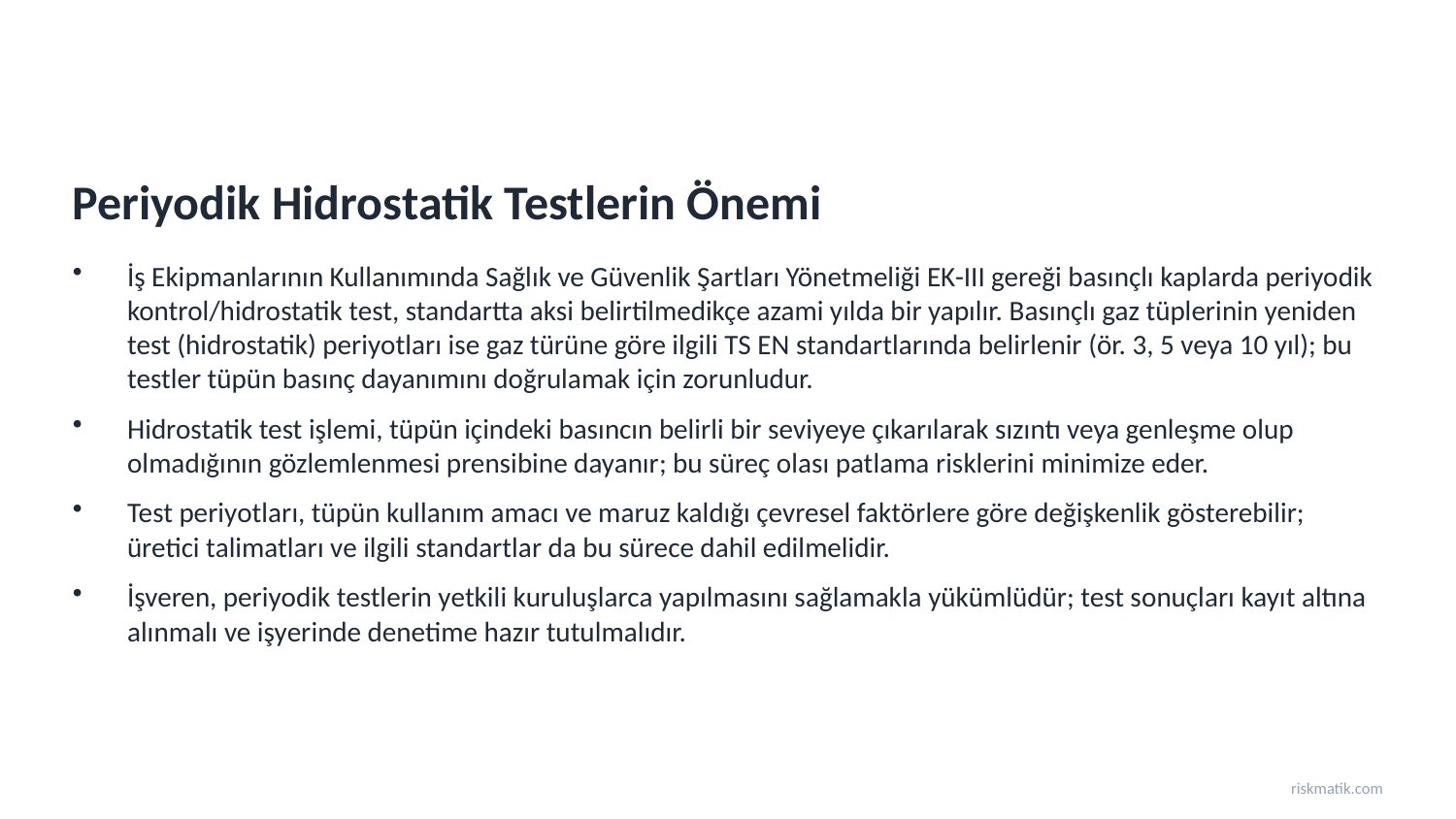

Periyodik Hidrostatik Testlerin Önemi
İş Ekipmanlarının Kullanımında Sağlık ve Güvenlik Şartları Yönetmeliği EK-III gereği basınçlı kaplarda periyodik kontrol/hidrostatik test, standartta aksi belirtilmedikçe azami yılda bir yapılır. Basınçlı gaz tüplerinin yeniden test (hidrostatik) periyotları ise gaz türüne göre ilgili TS EN standartlarında belirlenir (ör. 3, 5 veya 10 yıl); bu testler tüpün basınç dayanımını doğrulamak için zorunludur.
Hidrostatik test işlemi, tüpün içindeki basıncın belirli bir seviyeye çıkarılarak sızıntı veya genleşme olup olmadığının gözlemlenmesi prensibine dayanır; bu süreç olası patlama risklerini minimize eder.
Test periyotları, tüpün kullanım amacı ve maruz kaldığı çevresel faktörlere göre değişkenlik gösterebilir; üretici talimatları ve ilgili standartlar da bu sürece dahil edilmelidir.
İşveren, periyodik testlerin yetkili kuruluşlarca yapılmasını sağlamakla yükümlüdür; test sonuçları kayıt altına alınmalı ve işyerinde denetime hazır tutulmalıdır.
riskmatik.com